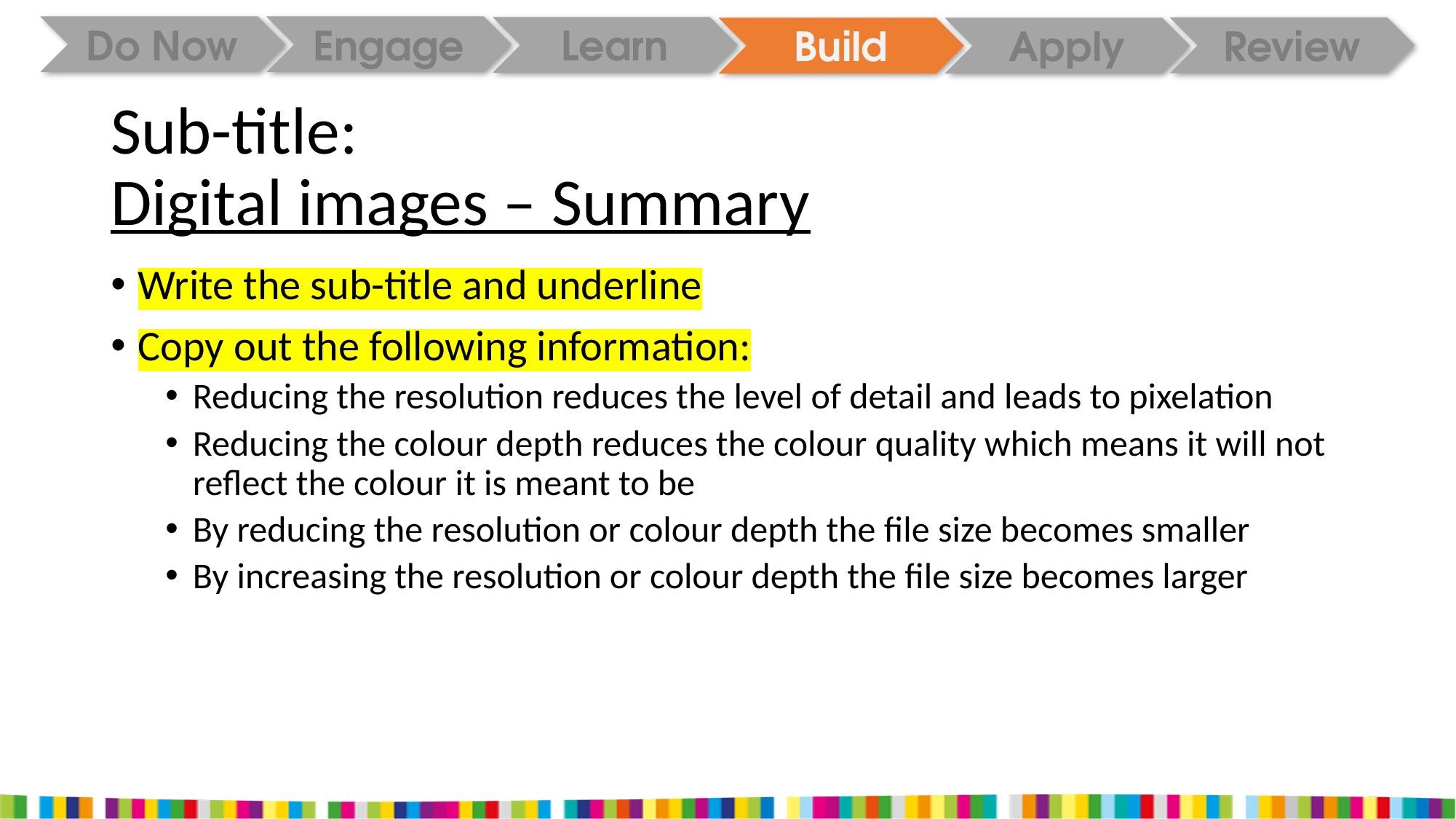

# Sub-title: Digital images – Summary
Write the sub-title and underline
Copy out the following information:
Reducing the resolution reduces the level of detail and leads to pixelation
Reducing the colour depth reduces the colour quality which means it will not reflect the colour it is meant to be
By reducing the resolution or colour depth the file size becomes smaller
By increasing the resolution or colour depth the file size becomes larger